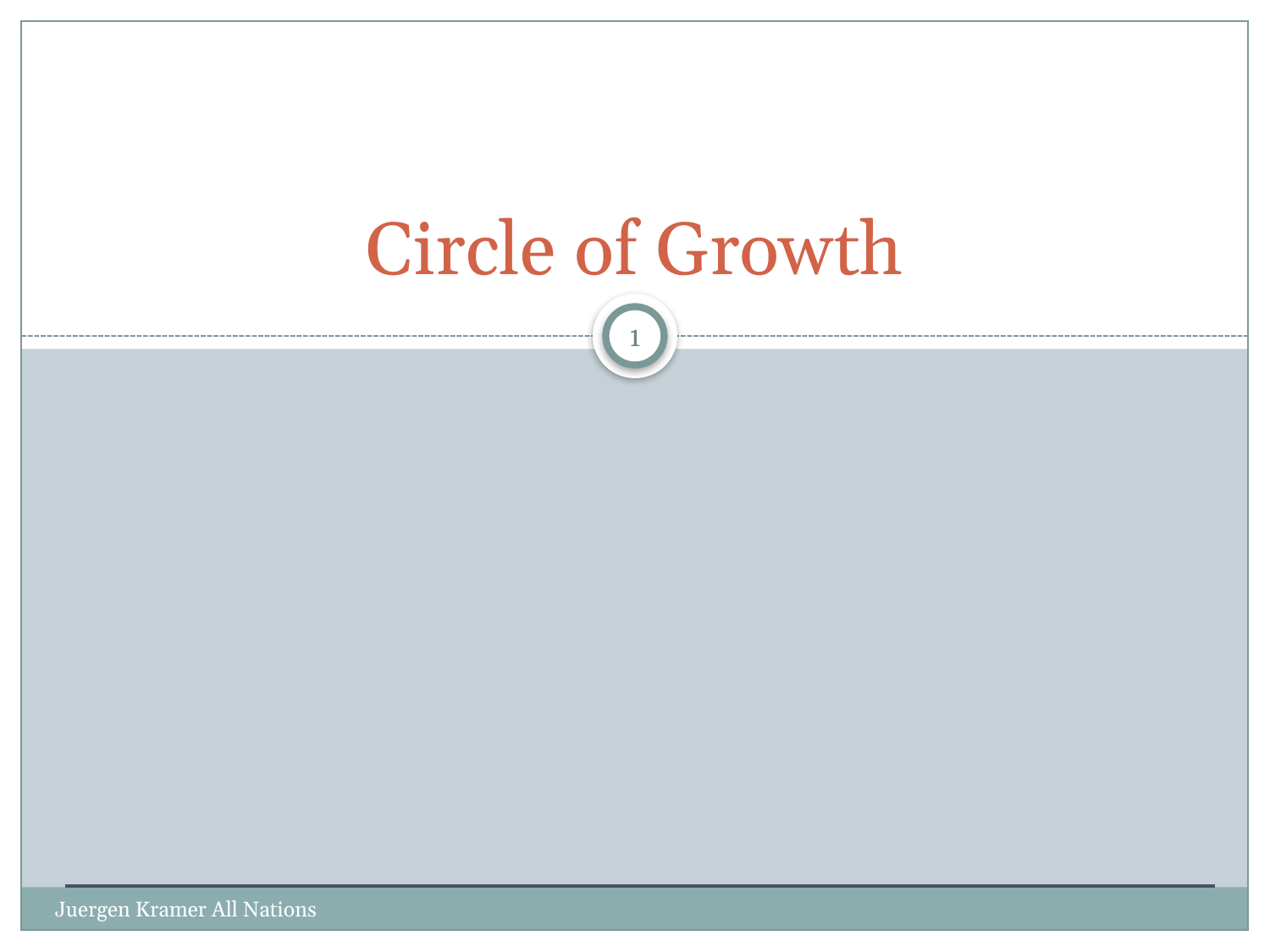

# Circle of Growth
1

Juergen Kramer All Nations